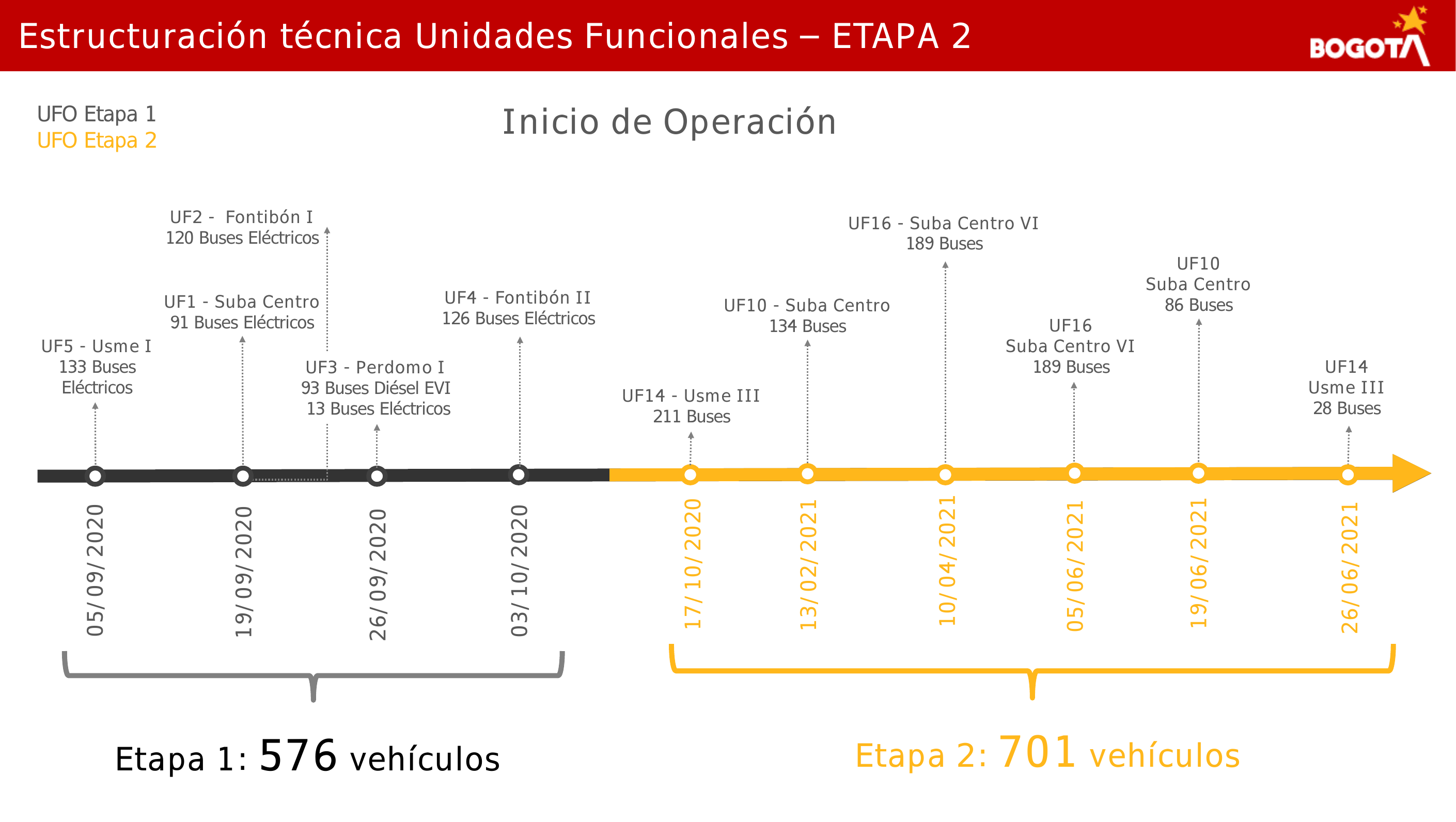

Estructuración técnica Unidades Funcionales – ETAPA 2
Inicio de Operación
UFO Etapa 1
UFO Etapa 2
UF2 -  Fontibón I
120 Buses Eléctricos
UF16 - Suba Centro VI
189 Buses
UF10
Suba Centro
86 Buses
UF4 - Fontibón II
126 Buses Eléctricos
UF1 - Suba Centro
91 Buses Eléctricos
UF10 - Suba Centro
134 Buses

UF16
Suba Centro VI
189 Buses
UF5 - Usme I
133 Buses Eléctricos
UF14
Usme III
28 Buses
UF3 - Perdomo I
93 Buses Diésel EVI
 13 Buses Eléctricos
UF14 - Usme III
211 Buses

10/04/2021
19/06/2021
17/10/2020
13/02/2021
05/06/2021
26/06/2021
05/09/2020
03/10/2020
19/09/2020
26/09/2020
Etapa 2: 701 vehículos
Etapa 1: 576 vehículos